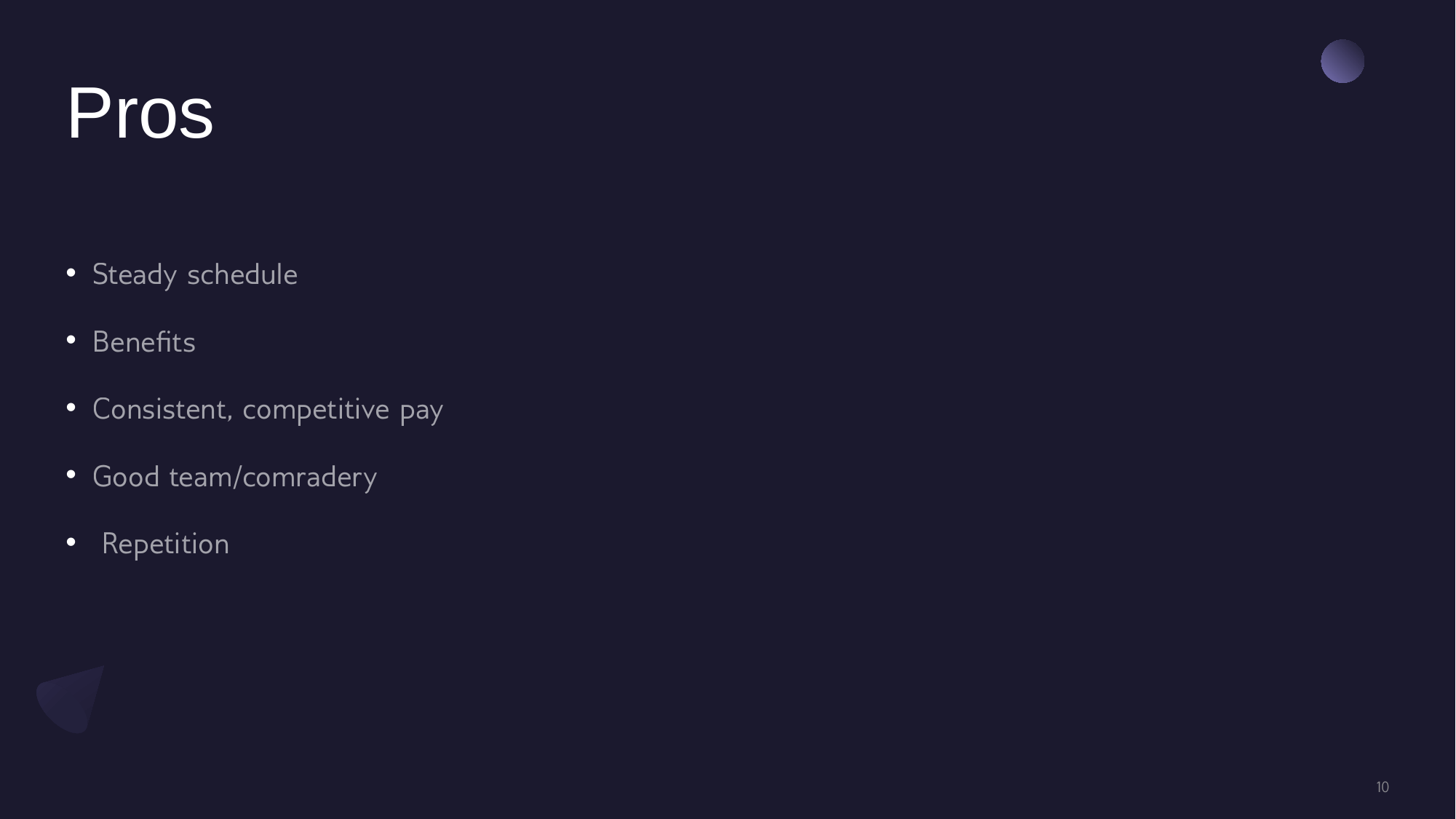

# Pros
Steady schedule
Benefits
Consistent, competitive pay
Good team/comradery
 Repetition

10